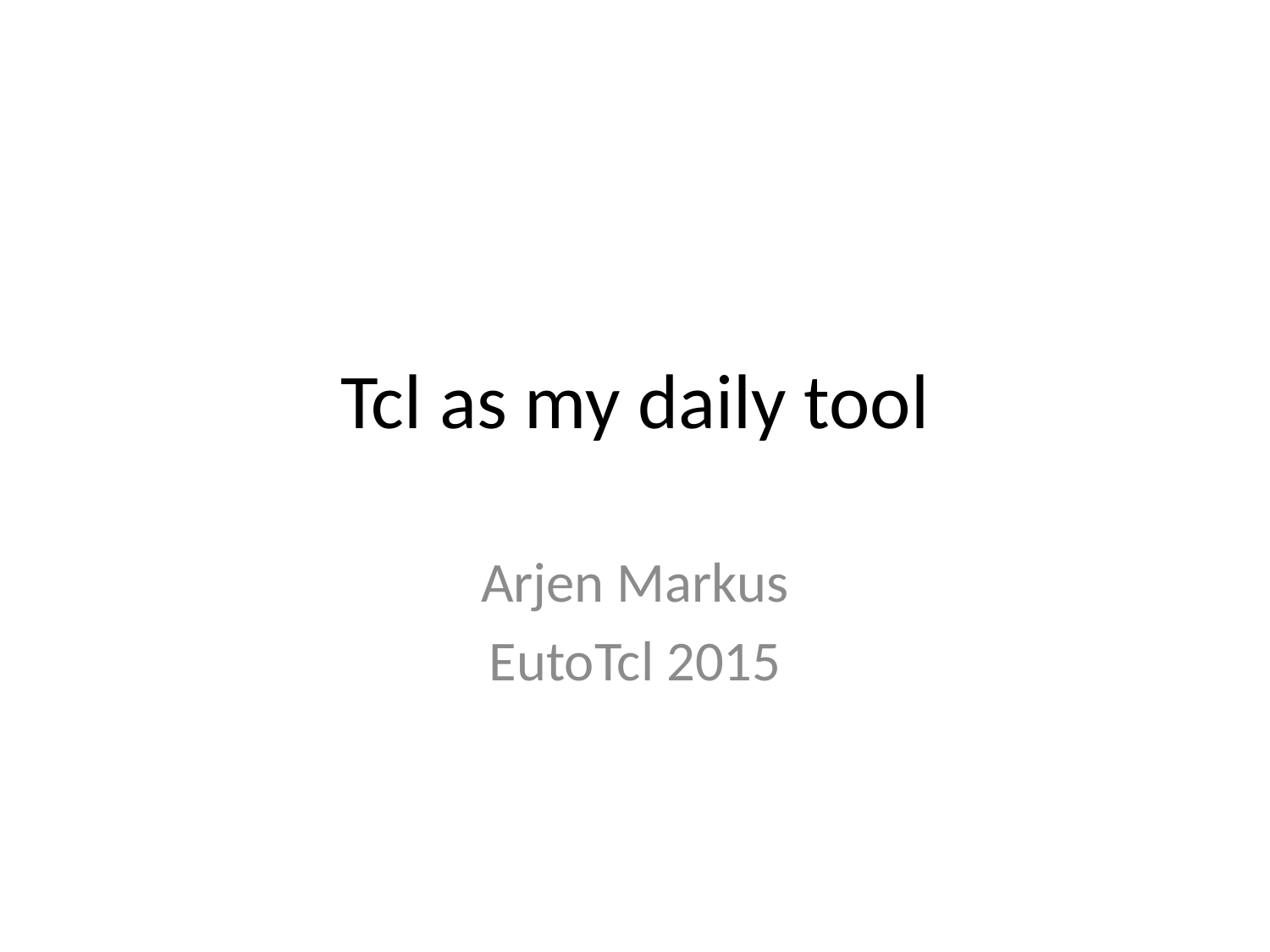

# Tcl as my daily tool
Arjen Markus
EutoTcl 2015